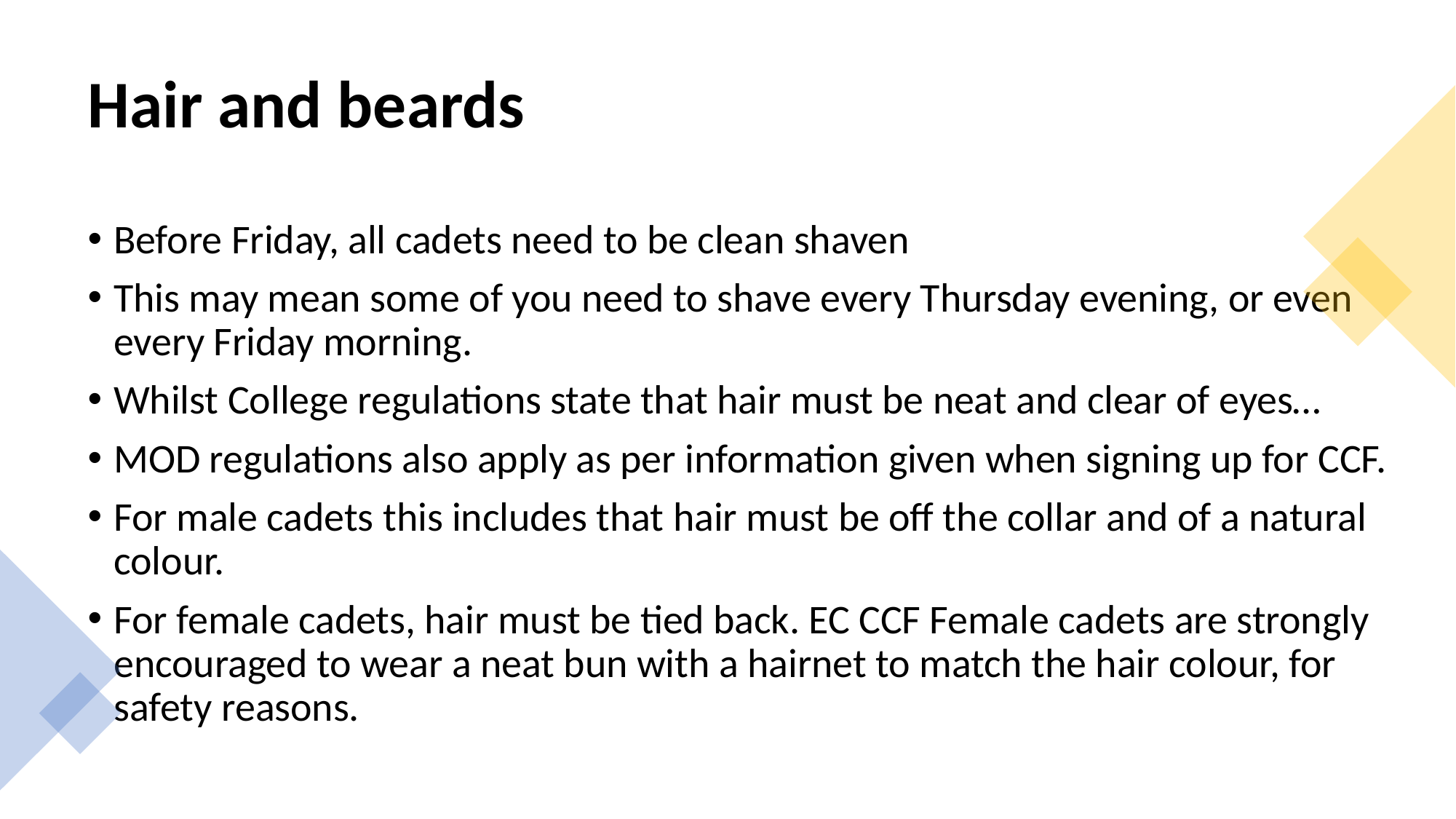

# Hair and beards

Before Friday, all cadets need to be clean shaven
This may mean some of you need to shave every Thursday evening, or even every Friday morning.
Whilst College regulations state that hair must be neat and clear of eyes…
MOD regulations also apply as per information given when signing up for CCF.
For male cadets this includes that hair must be off the collar and of a natural colour.
For female cadets, hair must be tied back. EC CCF Female cadets are strongly encouraged to wear a neat bun with a hairnet to match the hair colour, for safety reasons.